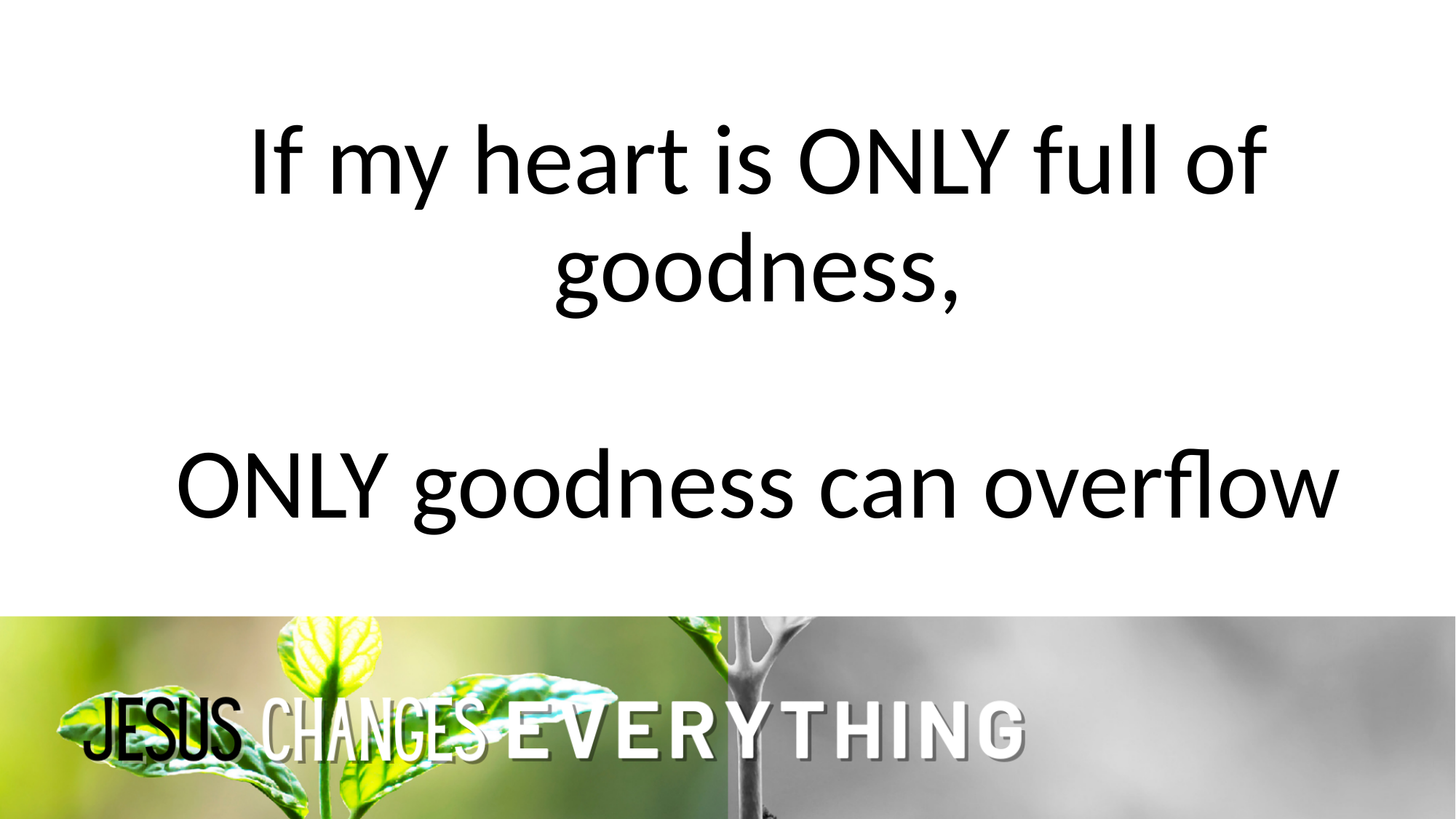

# If my heart is ONLY full of goodness, ONLY goodness can overflow